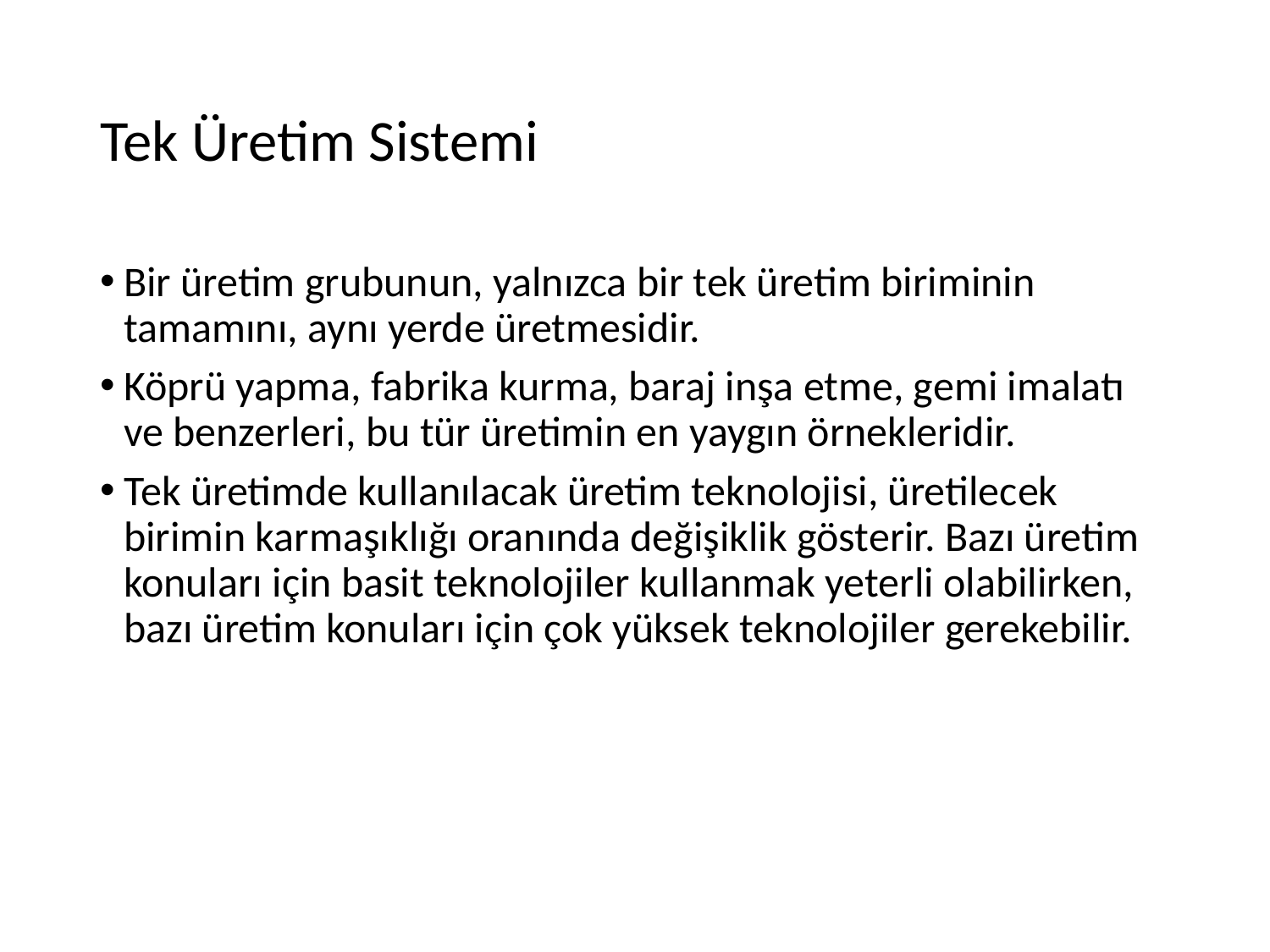

# Tek Üretim Sistemi
Bir üretim grubunun, yalnızca bir tek üretim biriminin tamamını, aynı yerde üretmesidir.
Köprü yapma, fabrika kurma, baraj inşa etme, gemi imalatı ve benzerleri, bu tür üretimin en yaygın örnekleridir.
Tek üretimde kullanılacak üretim teknolojisi, üretilecek birimin karmaşıklığı oranında değişiklik gösterir. Bazı üretim konuları için basit teknolojiler kullanmak yeterli olabilirken, bazı üretim konuları için çok yüksek teknolojiler gerekebilir.